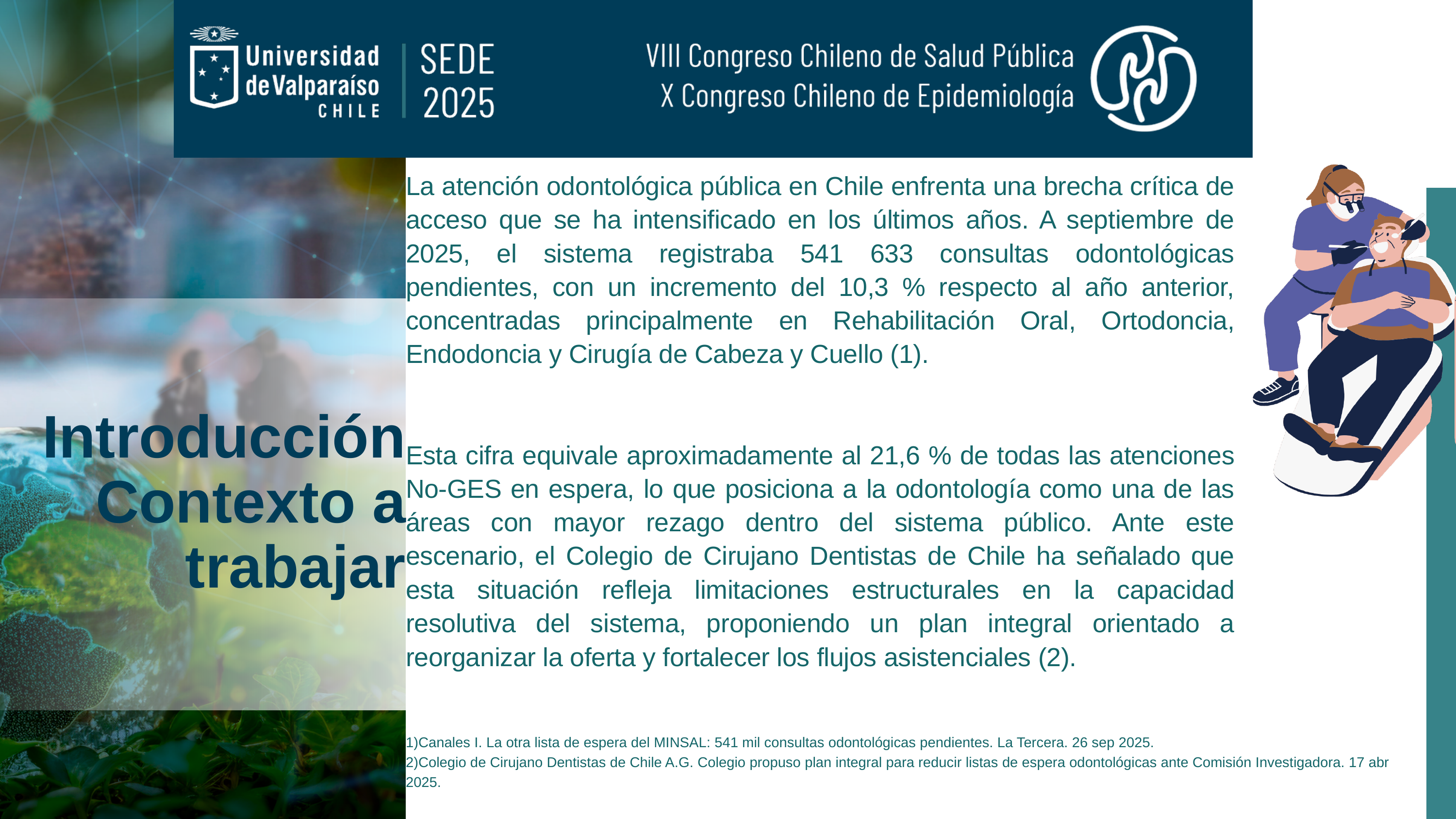

La atención odontológica pública en Chile enfrenta una brecha crítica de acceso que se ha intensificado en los últimos años. A septiembre de 2025, el sistema registraba 541 633 consultas odontológicas pendientes, con un incremento del 10,3 % respecto al año anterior, concentradas principalmente en Rehabilitación Oral, Ortodoncia, Endodoncia y Cirugía de Cabeza y Cuello (1).

Esta cifra equivale aproximadamente al 21,6 % de todas las atenciones No-GES en espera, lo que posiciona a la odontología como una de las áreas con mayor rezago dentro del sistema público. Ante este escenario, el Colegio de Cirujano Dentistas de Chile ha señalado que esta situación refleja limitaciones estructurales en la capacidad resolutiva del sistema, proponiendo un plan integral orientado a reorganizar la oferta y fortalecer los flujos asistenciales (2).

Materiales
y
Métodos

Introducción
Contexto a trabajar
1)Canales I. La otra lista de espera del MINSAL: 541 mil consultas odontológicas pendientes. La Tercera. 26 sep 2025.
2)Colegio de Cirujano Dentistas de Chile A.G. Colegio propuso plan integral para reducir listas de espera odontológicas ante Comisión Investigadora. 17 abr 2025.